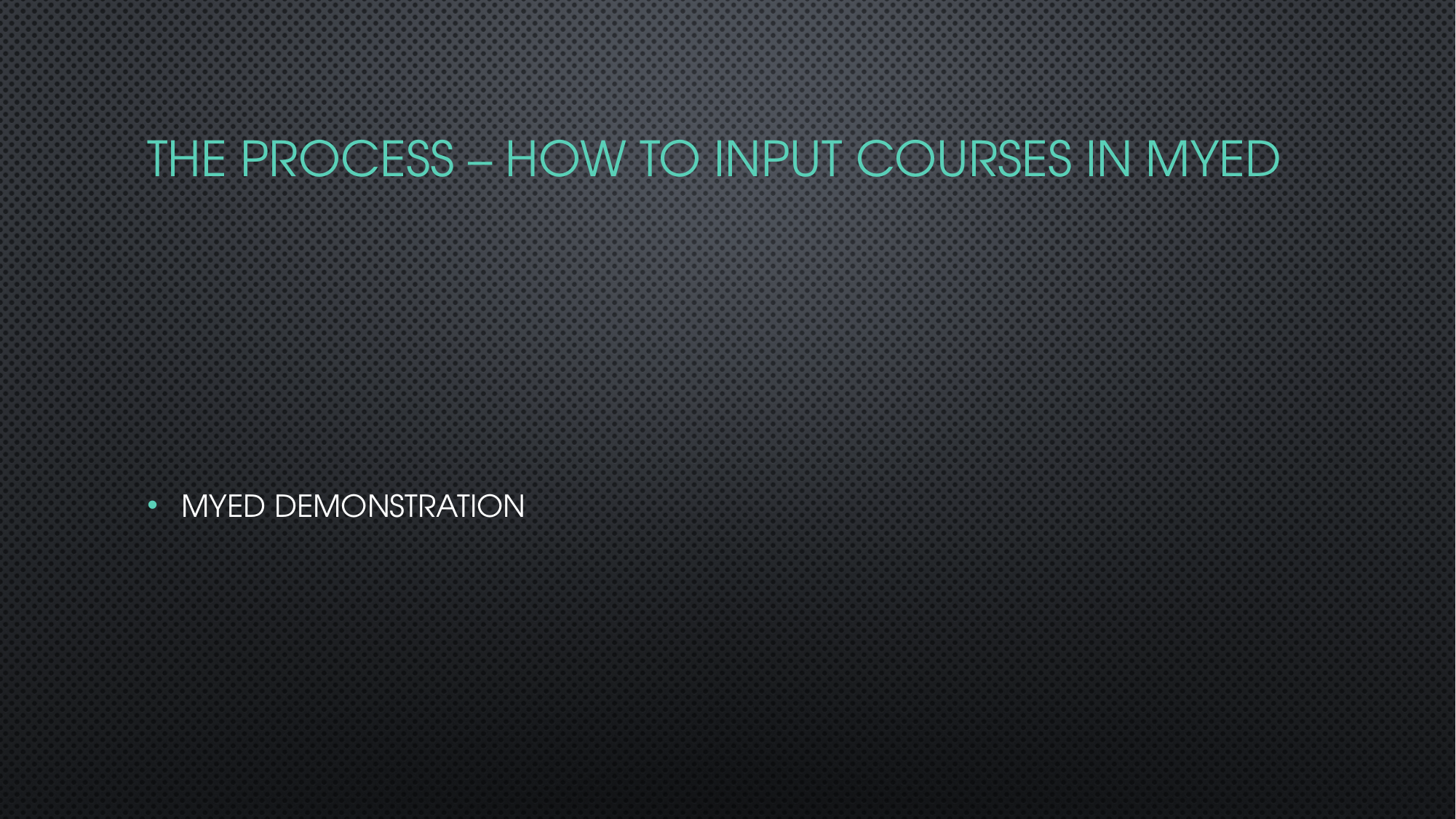

# The Process – hOW TO INPUT COURSES IN MYED
Myed Demonstration